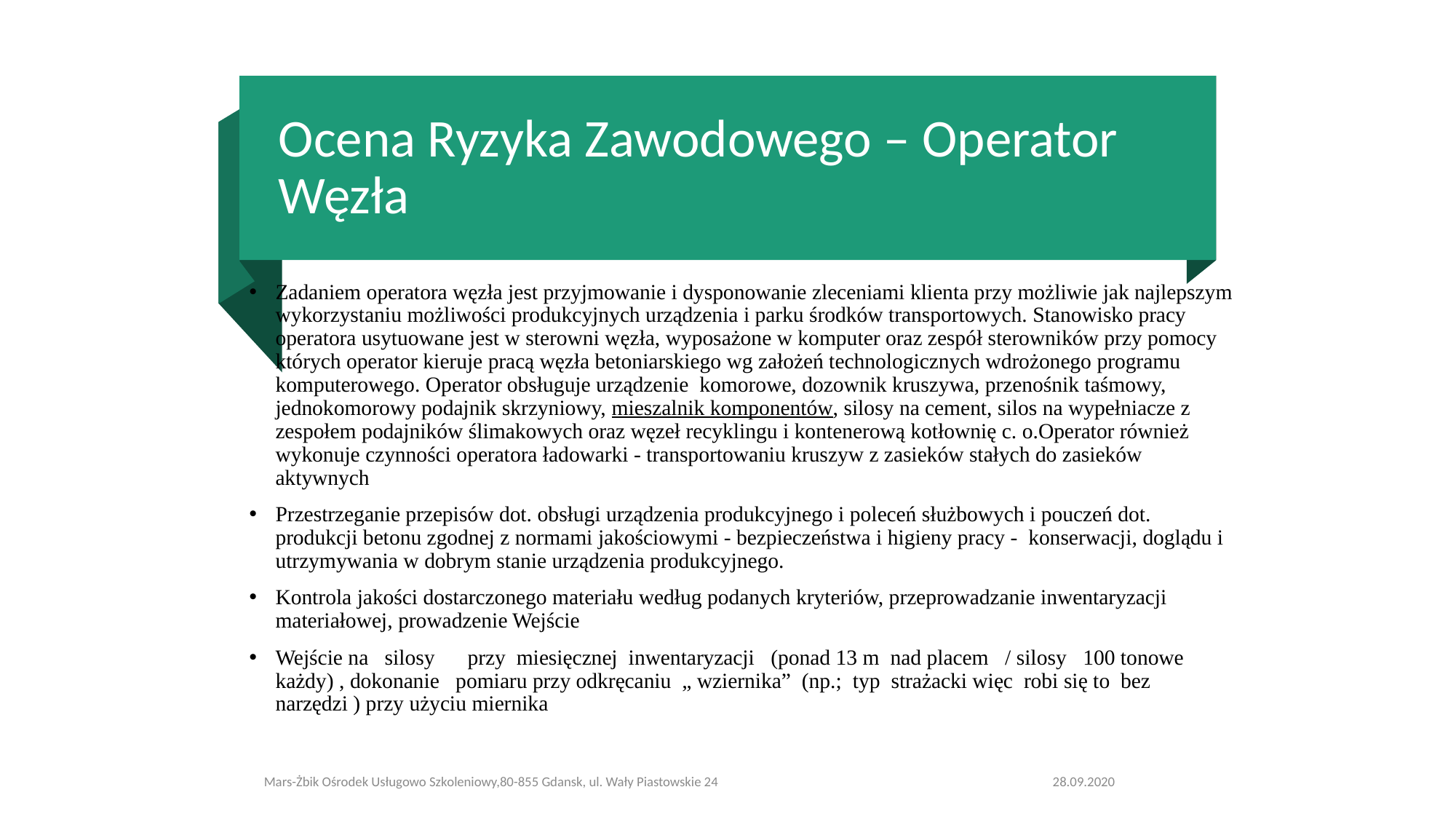

# Ocena Ryzyka Zawodowego – Operator Węzła

Zadaniem operatora węzła jest przyjmowanie i dysponowanie zleceniami klienta przy możliwie jak najlepszym wykorzystaniu możliwości produkcyjnych urządzenia i parku środków transportowych. Stanowisko pracy operatora usytuowane jest w sterowni węzła, wyposażone w komputer oraz zespół sterowników przy pomocy których operator kieruje pracą węzła betoniarskiego wg założeń technologicznych wdrożonego programu komputerowego. Operator obsługuje urządzenie  komorowe, dozownik kruszywa, przenośnik taśmowy, jednokomorowy podajnik skrzyniowy, mieszalnik komponentów, silosy na cement, silos na wypełniacze z zespołem podajników ślimakowych oraz węzeł recyklingu i kontenerową kotłownię c. o.Operator również wykonuje czynności operatora ładowarki - transportowaniu kruszyw z zasieków stałych do zasieków aktywnych
Przestrzeganie przepisów dot. obsługi urządzenia produkcyjnego i poleceń służbowych i pouczeń dot.  produkcji betonu zgodnej z normami jakościowymi - bezpieczeństwa i higieny pracy -  konserwacji, doglądu i utrzymywania w dobrym stanie urządzenia produkcyjnego.
Kontrola jakości dostarczonego materiału według podanych kryteriów, przeprowadzanie inwentaryzacji materiałowej, prowadzenie Wejście
Wejście na   silosy      przy  miesięcznej  inwentaryzacji   (ponad 13 m  nad placem   / silosy   100 tonowe  każdy) , dokonanie   pomiaru przy odkręcaniu  „ wziernika”  (np.;  typ  strażacki więc  robi się to  bez  narzędzi ) przy użyciu miernika
Mars-Żbik Ośrodek Usługowo Szkoleniowy,80-855 Gdansk, ul. Wały Piastowskie 24
28.09.2020